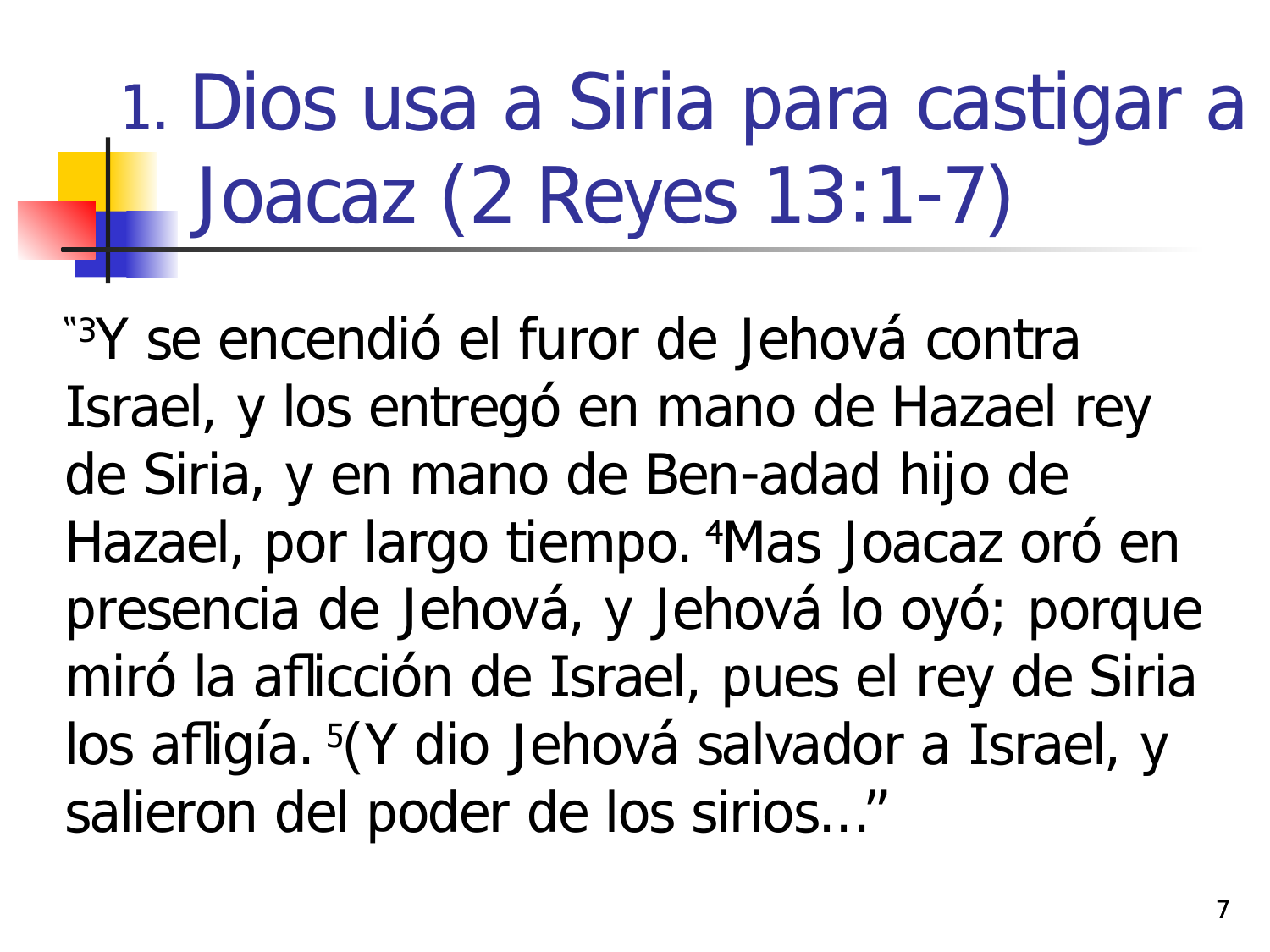

# Dios usa a Siria para castigar a Joacaz (2 Reyes 13:1-7)
“3Y se encendió el furor de Jehová contra Israel, y los entregó en mano de Hazael rey de Siria, y en mano de Ben-adad hijo de Hazael, por largo tiempo. 4Mas Joacaz oró en presencia de Jehová, y Jehová lo oyó; porque miró la aflicción de Israel, pues el rey de Siria los afligía. 5(Y dio Jehová salvador a Israel, y salieron del poder de los sirios...”

7
7